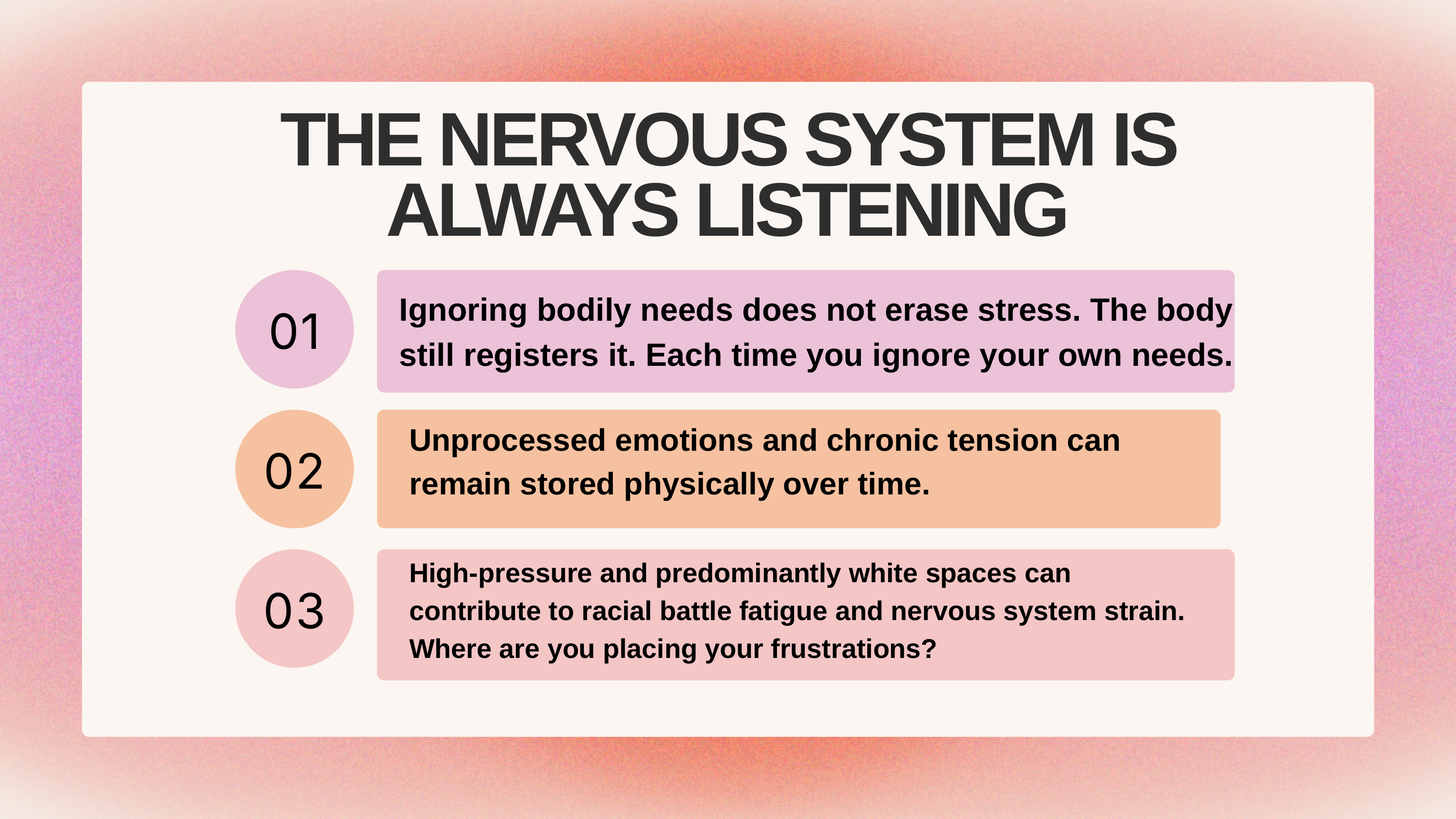

THE NERVOUS SYSTEM IS ALWAYS LISTENING

Ignoring bodily needs does not erase stress. The body still registers it. Each time you ignore your own needs.
01

Unprocessed emotions and chronic tension can remain stored physically over time.

02

High-pressure and predominantly white spaces can contribute to racial battle fatigue and nervous system strain. Where are you placing your frustrations?
03